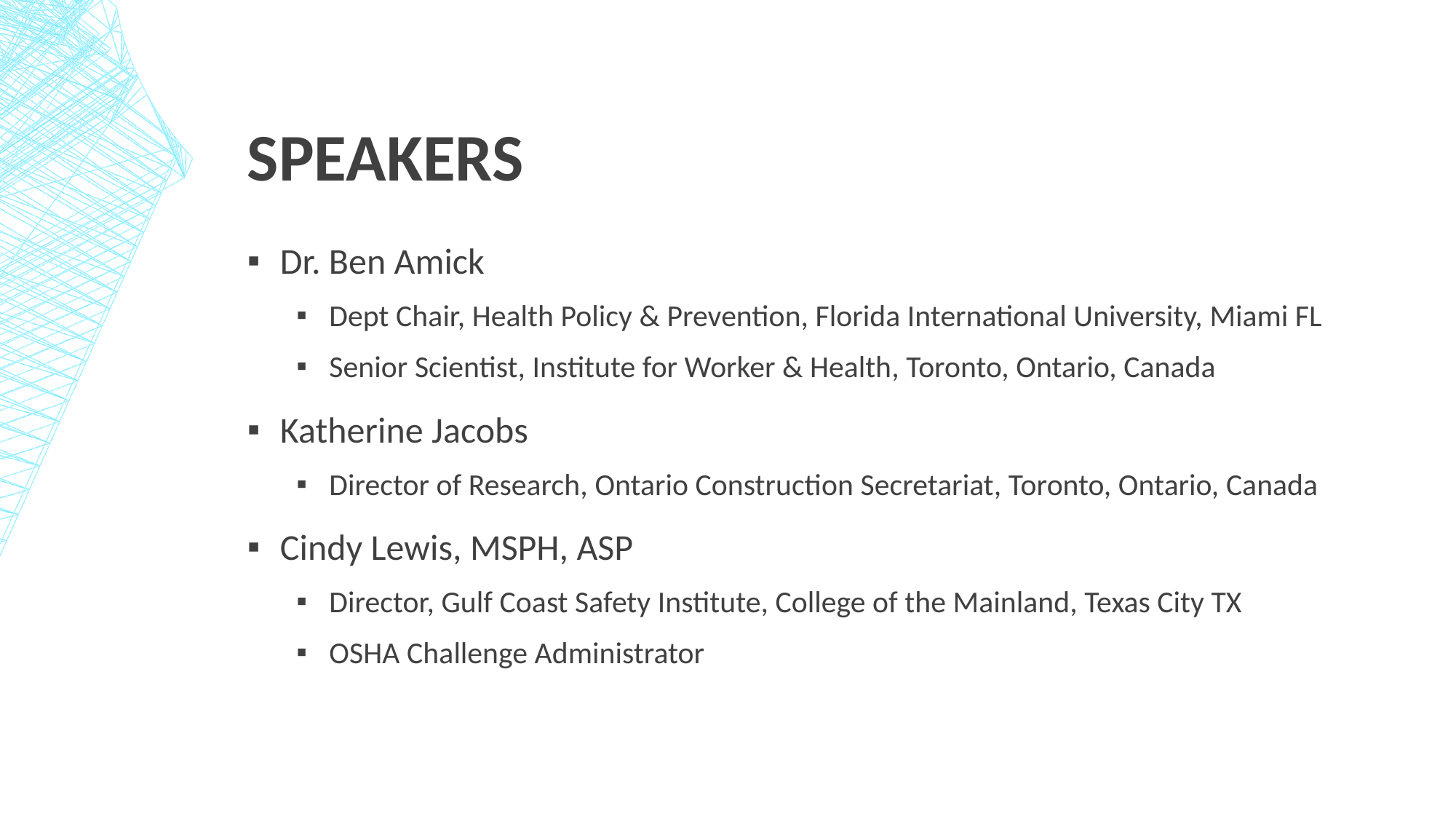

# Speakers
Dr. Ben Amick
Dept Chair, Health Policy & Prevention, Florida International University, Miami FL
Senior Scientist, Institute for Worker & Health, Toronto, Ontario, Canada
Katherine Jacobs
Director of Research, Ontario Construction Secretariat, Toronto, Ontario, Canada
Cindy Lewis, MSPH, ASP
Director, Gulf Coast Safety Institute, College of the Mainland, Texas City TX
OSHA Challenge Administrator